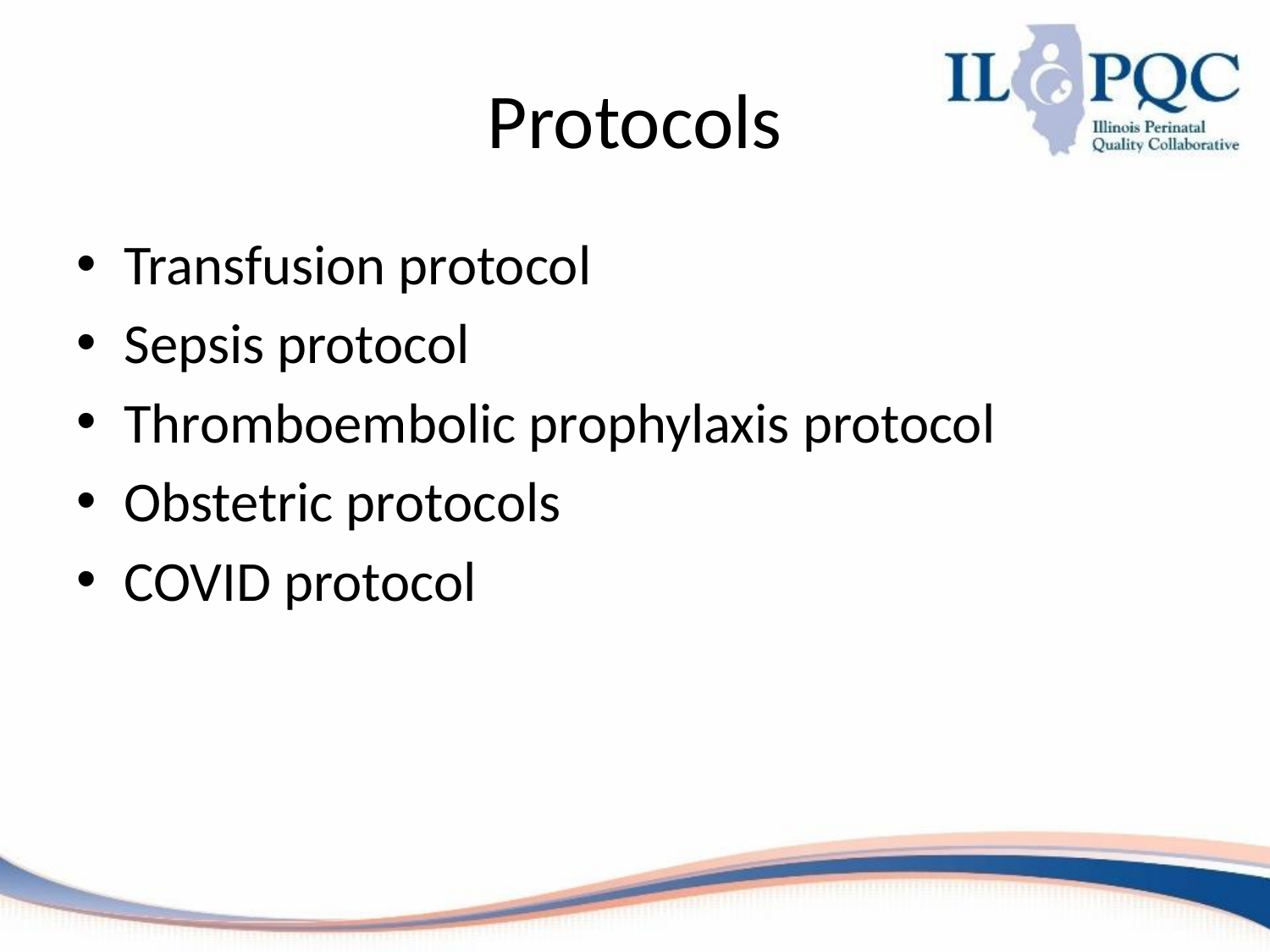

# Protocols
Transfusion protocol
Sepsis protocol
Thromboembolic prophylaxis protocol
Obstetric protocols
COVID protocol